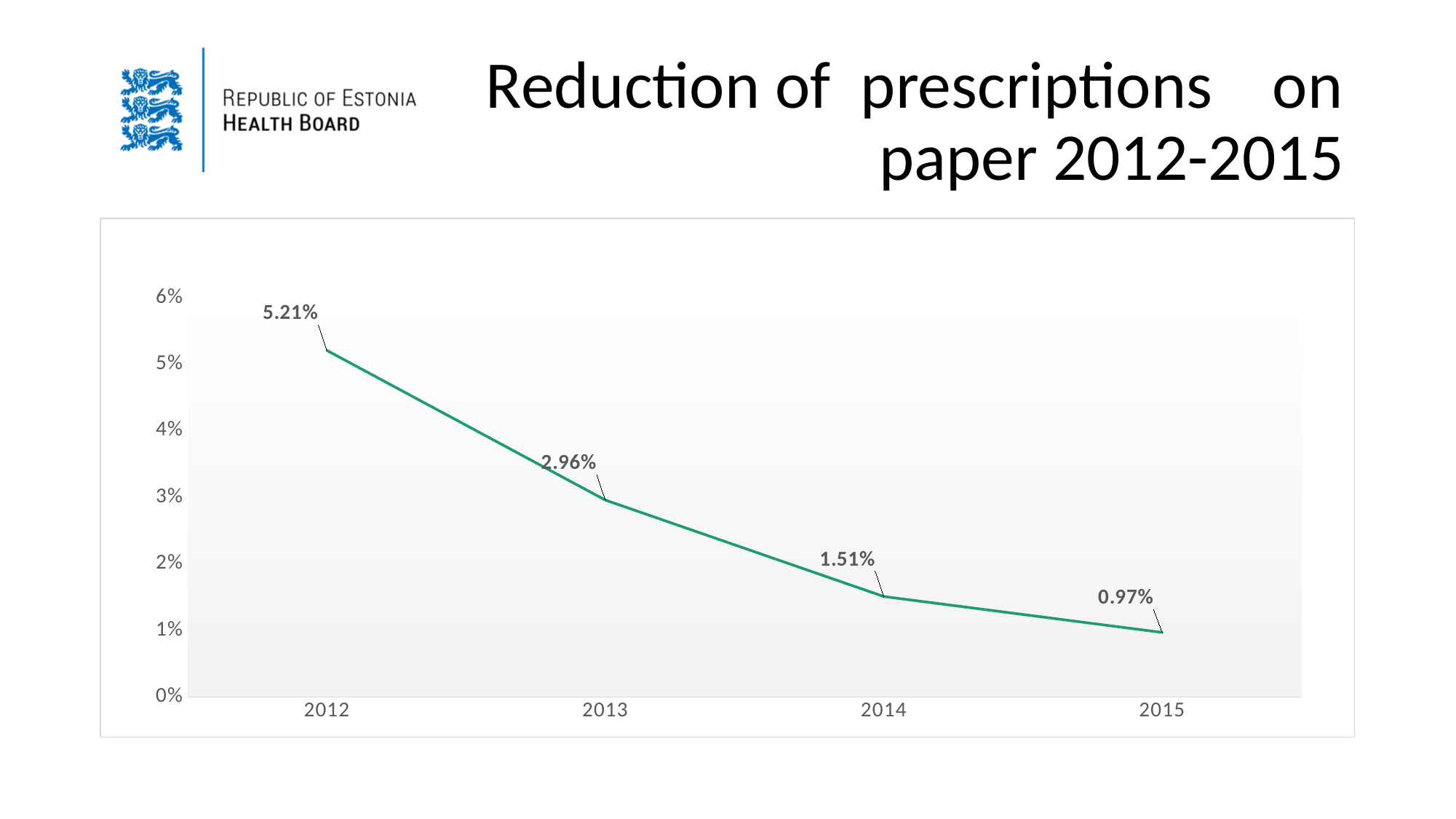

# Reduction of  prescriptions    on paper 2012-2015

### Chart

| Category | Paberretseptide osakaal |
|---|---|
| 2012 | 0.05210000000000002 |
| 2013 | 0.029600000000000005 |
| 2014 | 0.015100000000000013 |
| 2015 | 0.009700000000000002 |